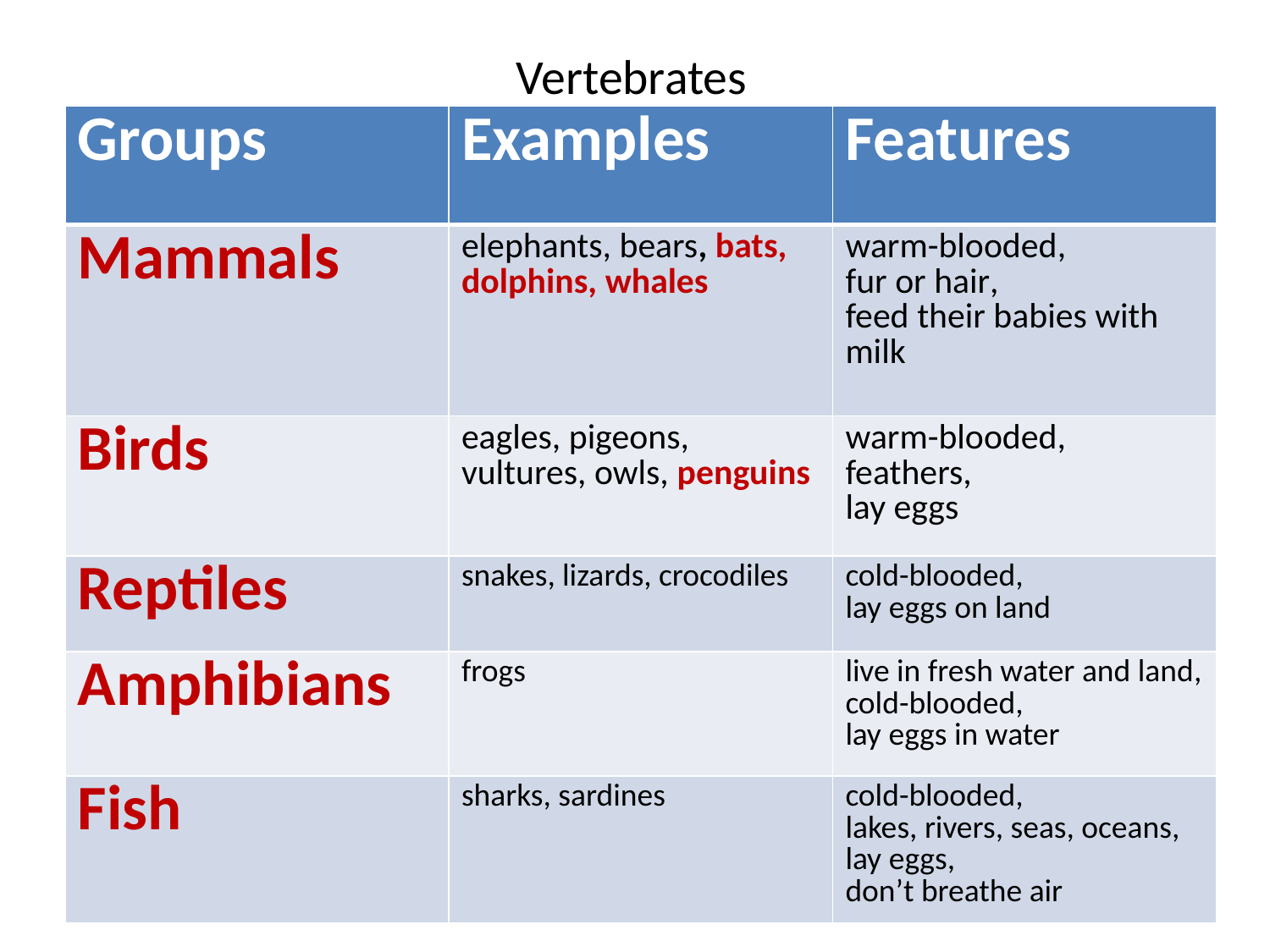

# Vertebrates
| Groups | Examples | Features |
| --- | --- | --- |
| Mammals | elephants, bears, bats, dolphins, whales | warm-blooded, fur or hair, feed their babies with milk |
| Birds | eagles, pigeons, vultures, owls, penguins | warm-blooded, feathers, lay eggs |
| Reptiles | snakes, lizards, crocodiles | cold-blooded, lay eggs on land |
| Amphibians | frogs | live in fresh water and land, cold-blooded, lay eggs in water |
| Fish | sharks, sardines | cold-blooded, lakes, rivers, seas, oceans, lay eggs, don’t breathe air |